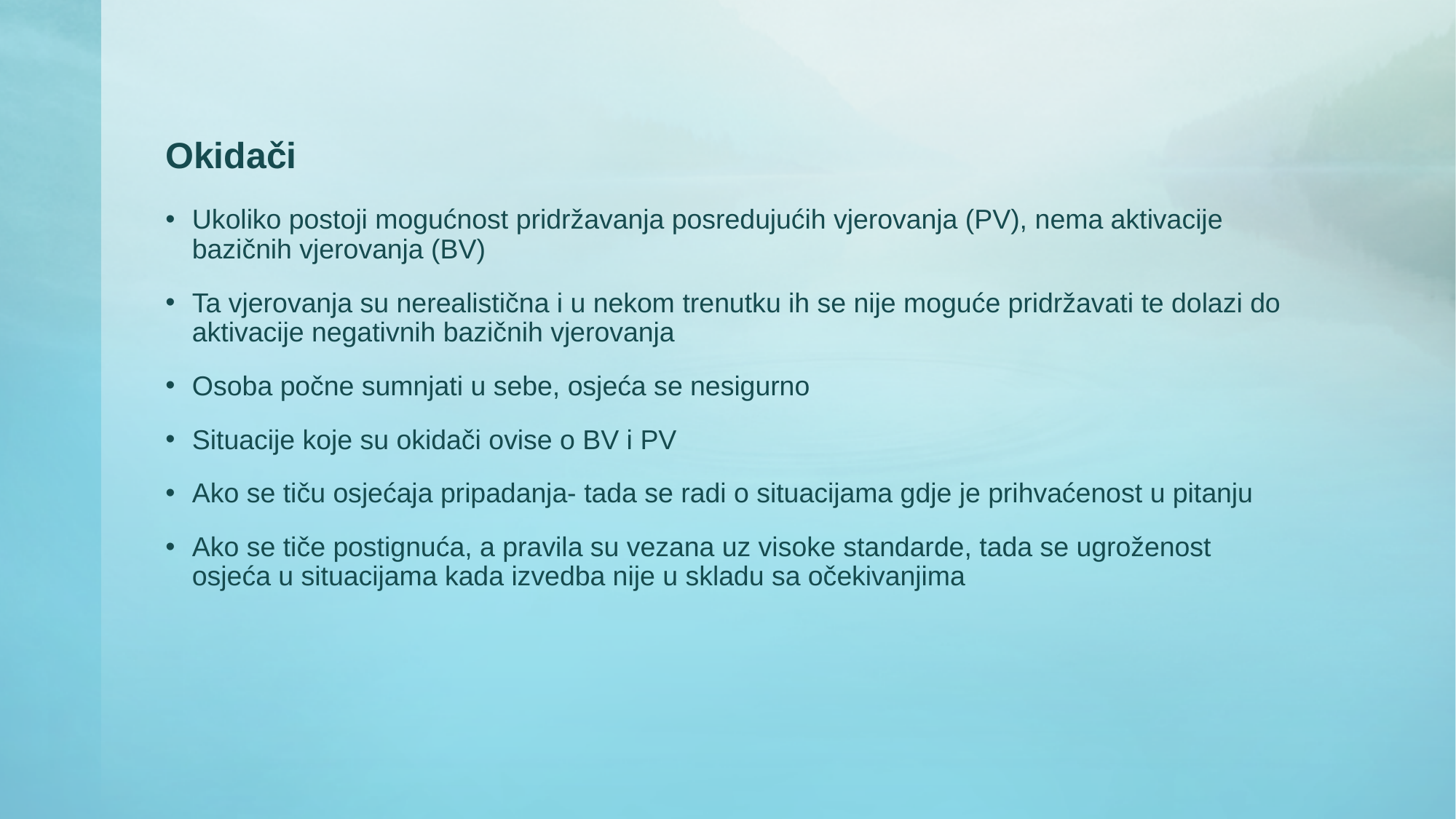

# Okidači
Ukoliko postoji mogućnost pridržavanja posredujućih vjerovanja (PV), nema aktivacije bazičnih vjerovanja (BV)
Ta vjerovanja su nerealistična i u nekom trenutku ih se nije moguće pridržavati te dolazi do aktivacije negativnih bazičnih vjerovanja
Osoba počne sumnjati u sebe, osjeća se nesigurno
Situacije koje su okidači ovise o BV i PV
Ako se tiču osjećaja pripadanja- tada se radi o situacijama gdje je prihvaćenost u pitanju
Ako se tiče postignuća, a pravila su vezana uz visoke standarde, tada se ugroženost osjeća u situacijama kada izvedba nije u skladu sa očekivanjima